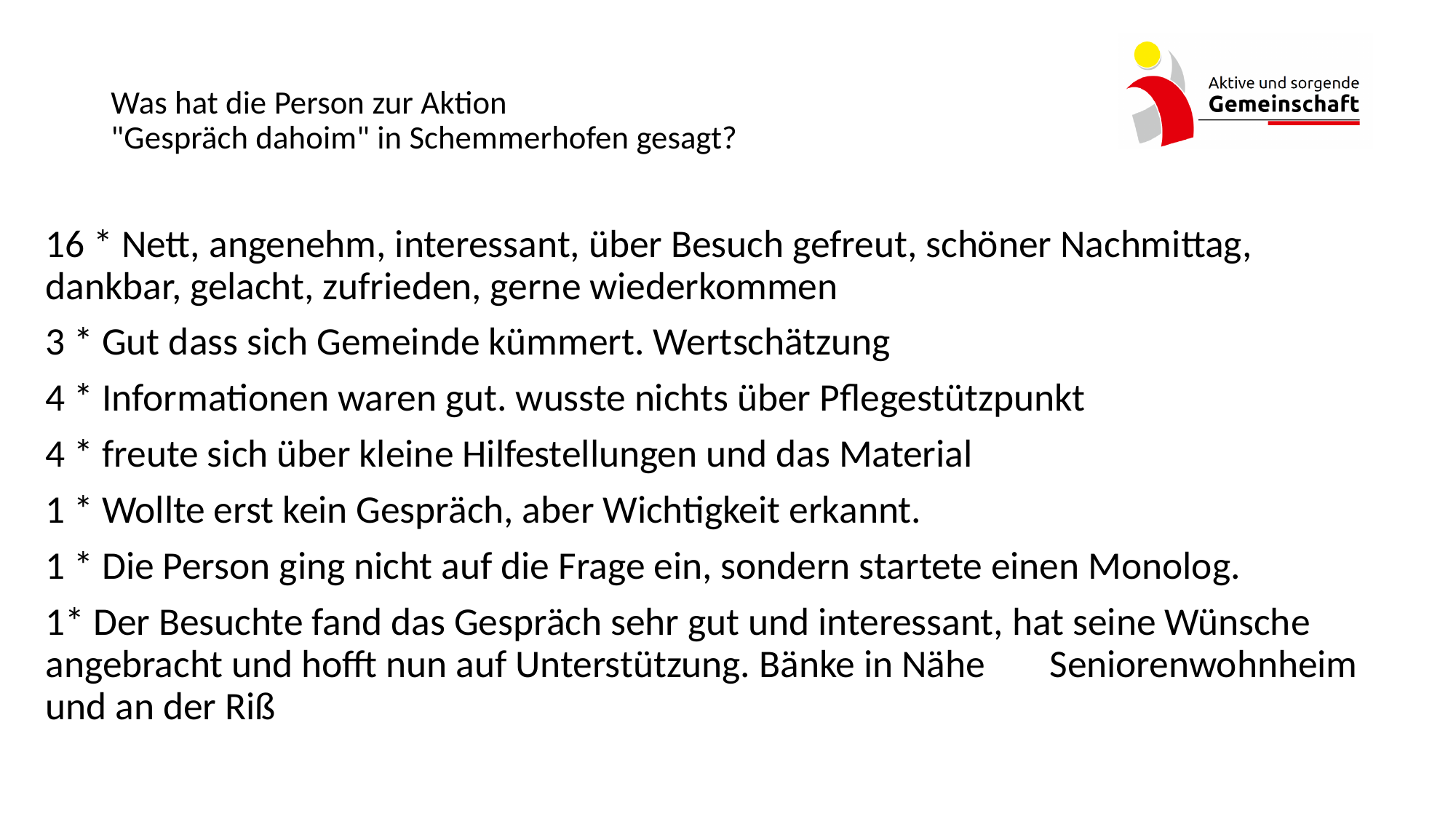

# Was hat die Person zur Aktion "Gespräch dahoim" in Schemmerhofen gesagt?
16 * Nett, angenehm, interessant, über Besuch gefreut, schöner Nachmittag, 	dankbar, gelacht, zufrieden, gerne wiederkommen
3 * Gut dass sich Gemeinde kümmert. Wertschätzung
4 * Informationen waren gut. wusste nichts über Pflegestützpunkt
4 * freute sich über kleine Hilfestellungen und das Material
1 * Wollte erst kein Gespräch, aber Wichtigkeit erkannt.
1 * Die Person ging nicht auf die Frage ein, sondern startete einen Monolog.
1* Der Besuchte fand das Gespräch sehr gut und interessant, hat seine Wünsche 	angebracht und hofft nun auf Unterstützung. Bänke in Nähe 	Seniorenwohnheim und an der Riß